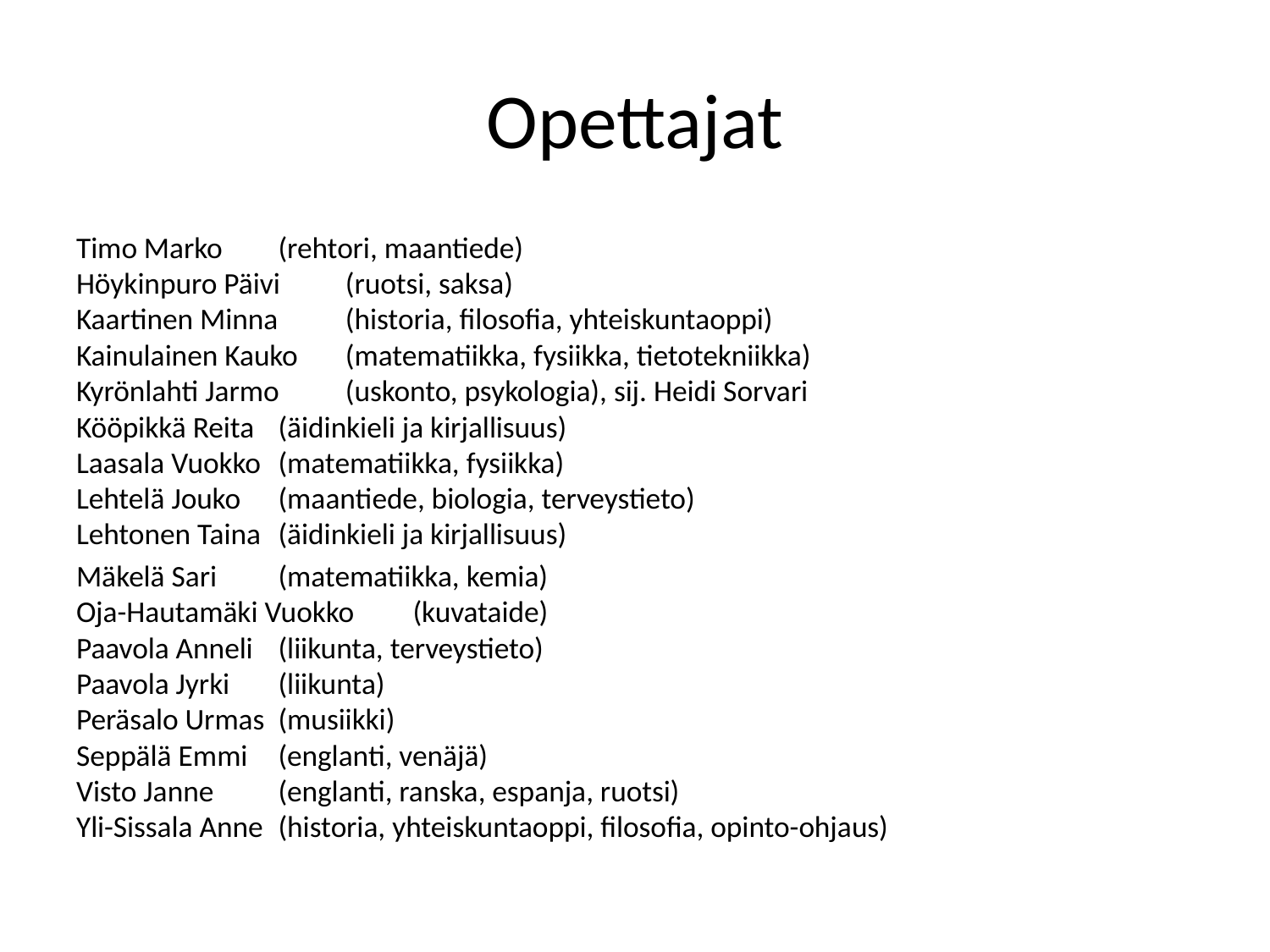

# Opettajat
Timo Marko 		(rehtori, maantiede)
Höykinpuro Päivi 		(ruotsi, saksa)
Kaartinen Minna 		(historia, filosofia, yhteiskuntaoppi)
Kainulainen Kauko 	(matematiikka, fysiikka, tietotekniikka)
Kyrönlahti Jarmo 		(uskonto, psykologia), sij. Heidi Sorvari
Kööpikkä Reita 		(äidinkieli ja kirjallisuus)
Laasala Vuokko 		(matematiikka, fysiikka)
Lehtelä Jouko 		(maantiede, biologia, terveystieto)
Lehtonen Taina		(äidinkieli ja kirjallisuus)
Mäkelä Sari 		(matematiikka, kemia)
Oja-Hautamäki Vuokko 	(kuvataide)
Paavola Anneli 		(liikunta, terveystieto)
Paavola Jyrki 		(liikunta)
Peräsalo Urmas 		(musiikki)
Seppälä Emmi 		(englanti, venäjä)
Visto Janne 		(englanti, ranska, espanja, ruotsi)
Yli-Sissala Anne 		(historia, yhteiskuntaoppi, filosofia, opinto-ohjaus)